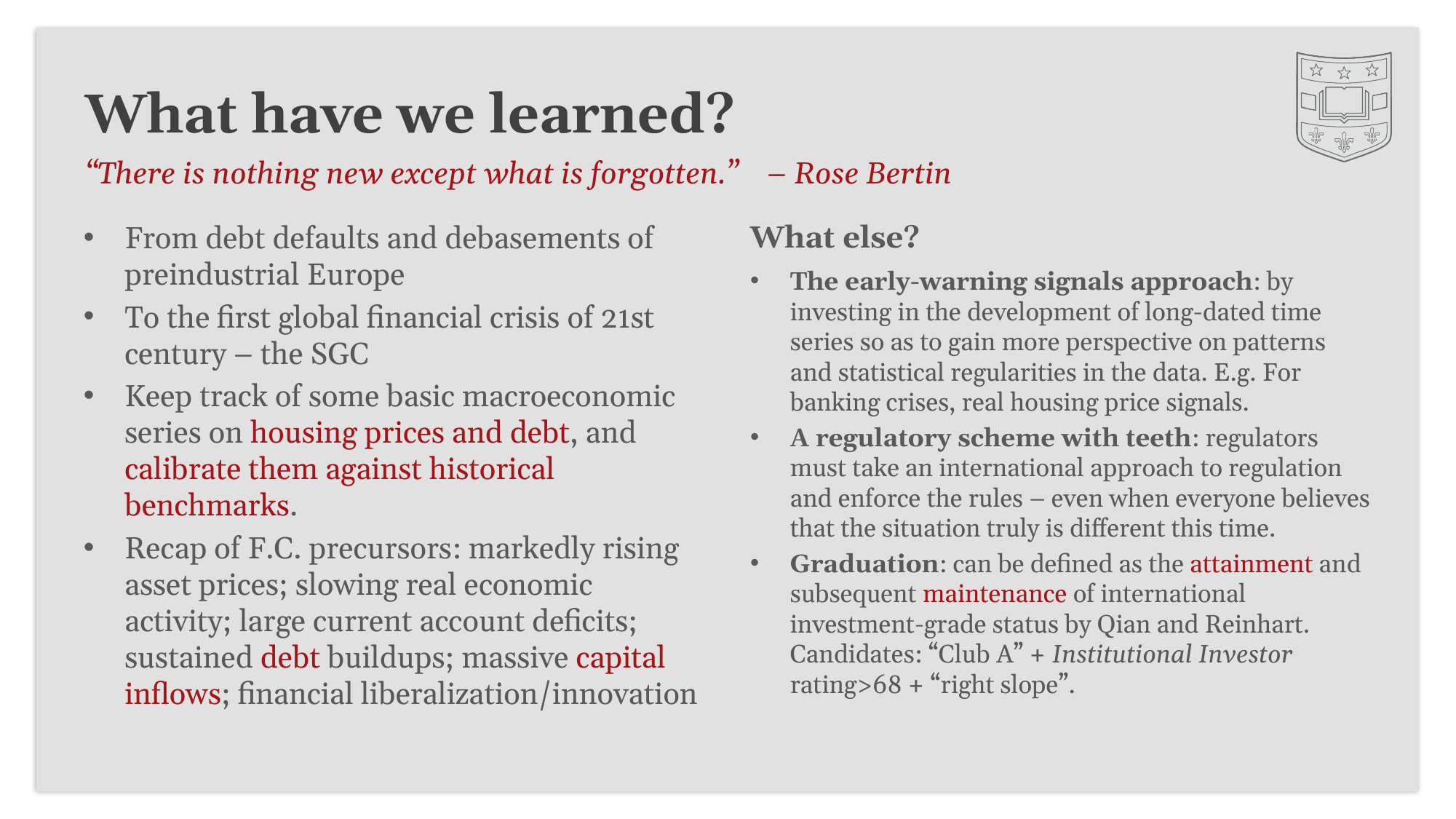

# What have we learned?
“There is nothing new except what is forgotten.”    – Rose Bertin
What else?
From debt defaults and debasements of preindustrial Europe
To the first global financial crisis of 21st century – the SGC
Keep track of some basic macroeconomic series on housing prices and debt, and calibrate them against historical benchmarks.
Recap of F.C. precursors: markedly rising asset prices; slowing real economic activity; large current account deficits; sustained debt buildups; massive capital inflows; financial liberalization/innovation

The early-warning signals approach: by investing in the development of long-dated time series so as to gain more perspective on patterns and statistical regularities in the data. E.g. For banking crises, real housing price signals.
A regulatory scheme with teeth: regulators must take an international approach to regulation and enforce the rules – even when everyone believes that the situation truly is different this time.
Graduation: can be defined as the attainment and subsequent maintenance of international investment-grade status by Qian and Reinhart. Candidates: “Club A” + Institutional Investor rating>68 + “right slope”.